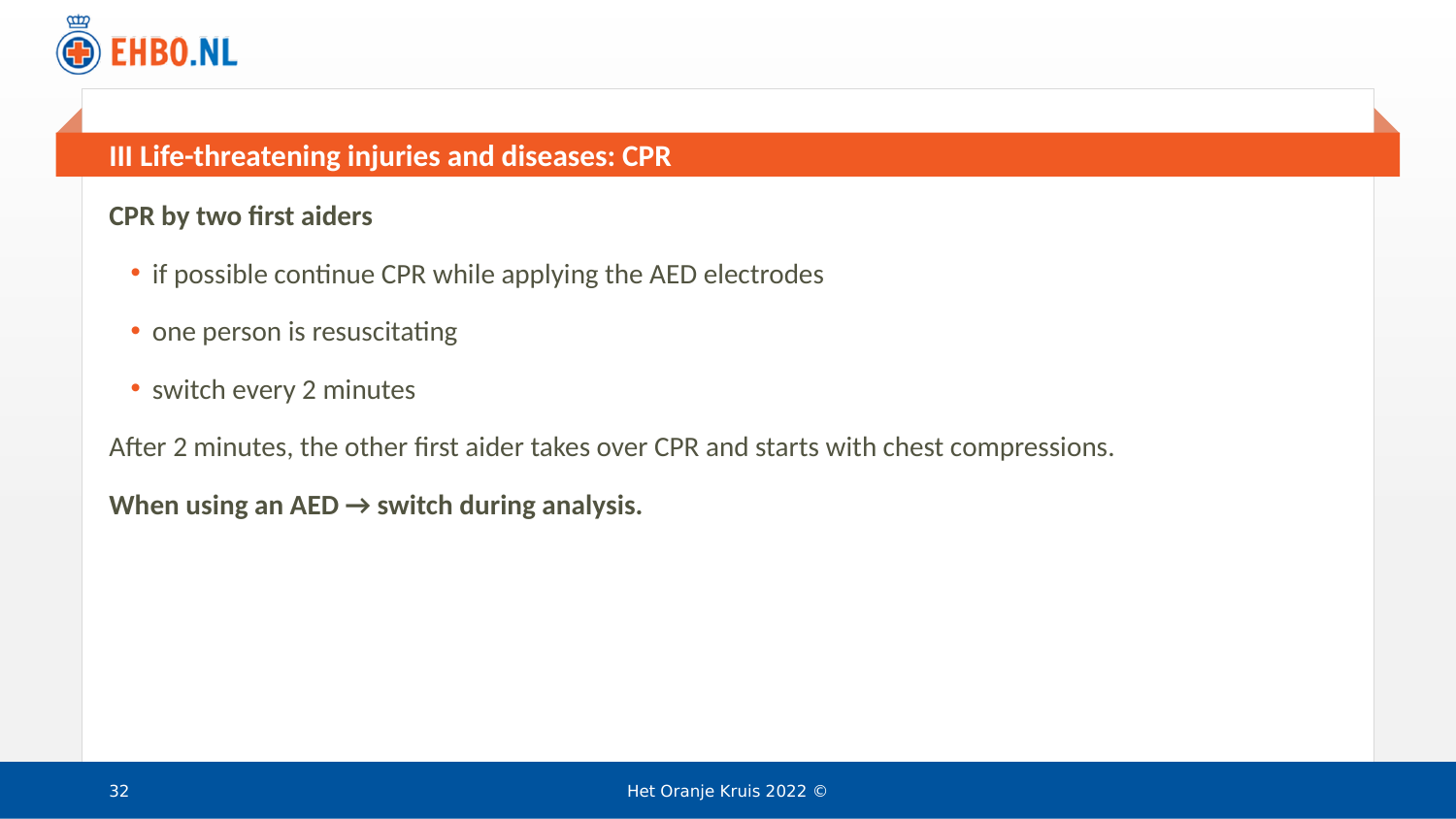

# III Life-threatening injuries and diseases: CPR
CPR by two first aiders
if possible continue CPR while applying the AED electrodes
one person is resuscitating
switch every 2 minutes
After 2 minutes, the other first aider takes over CPR and starts with chest compressions.
When using an AED → switch during analysis.

32
Het Oranje Kruis 2022 ©